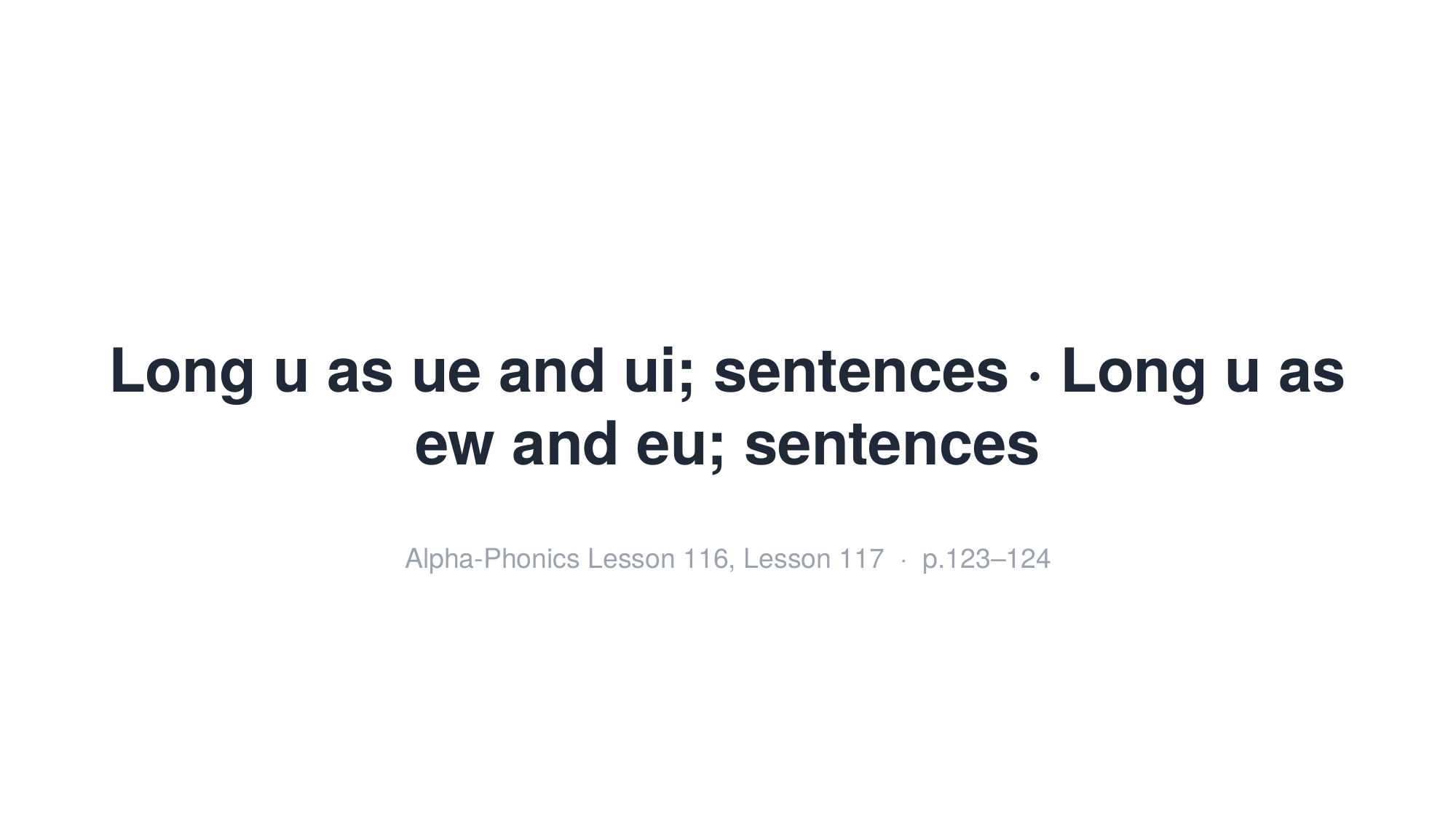

Long u as ue and ui; sentences · Long u as ew and eu; sentences
Alpha-Phonics Lesson 116, Lesson 117  ·  p.123–124